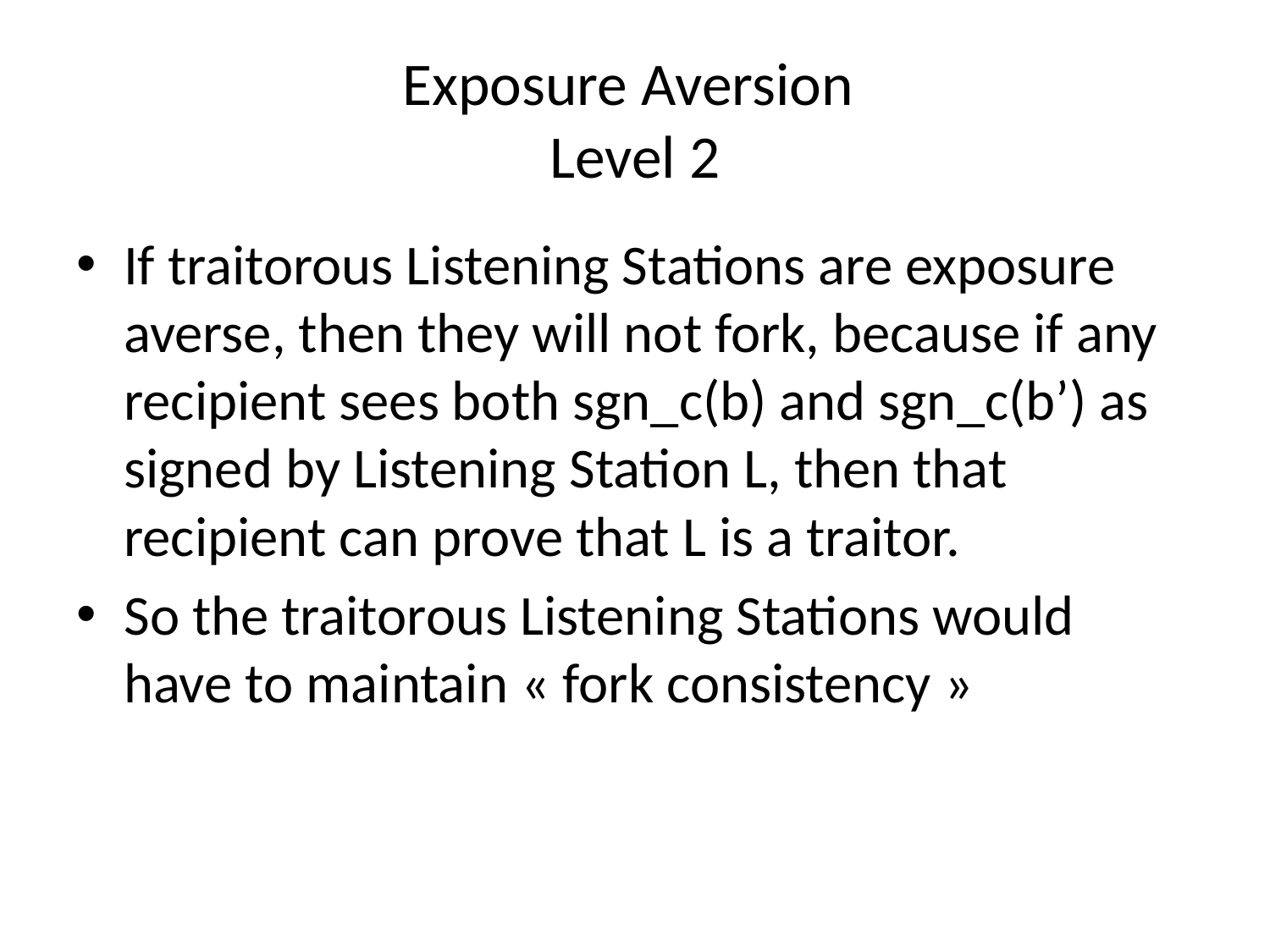

# Exposure Aversion Level 2
If traitorous Listening Stations are exposure averse, then they will not fork, because if any recipient sees both sgn_c(b) and sgn_c(b’) as signed by Listening Station L, then that recipient can prove that L is a traitor.
So the traitorous Listening Stations would have to maintain « fork consistency »